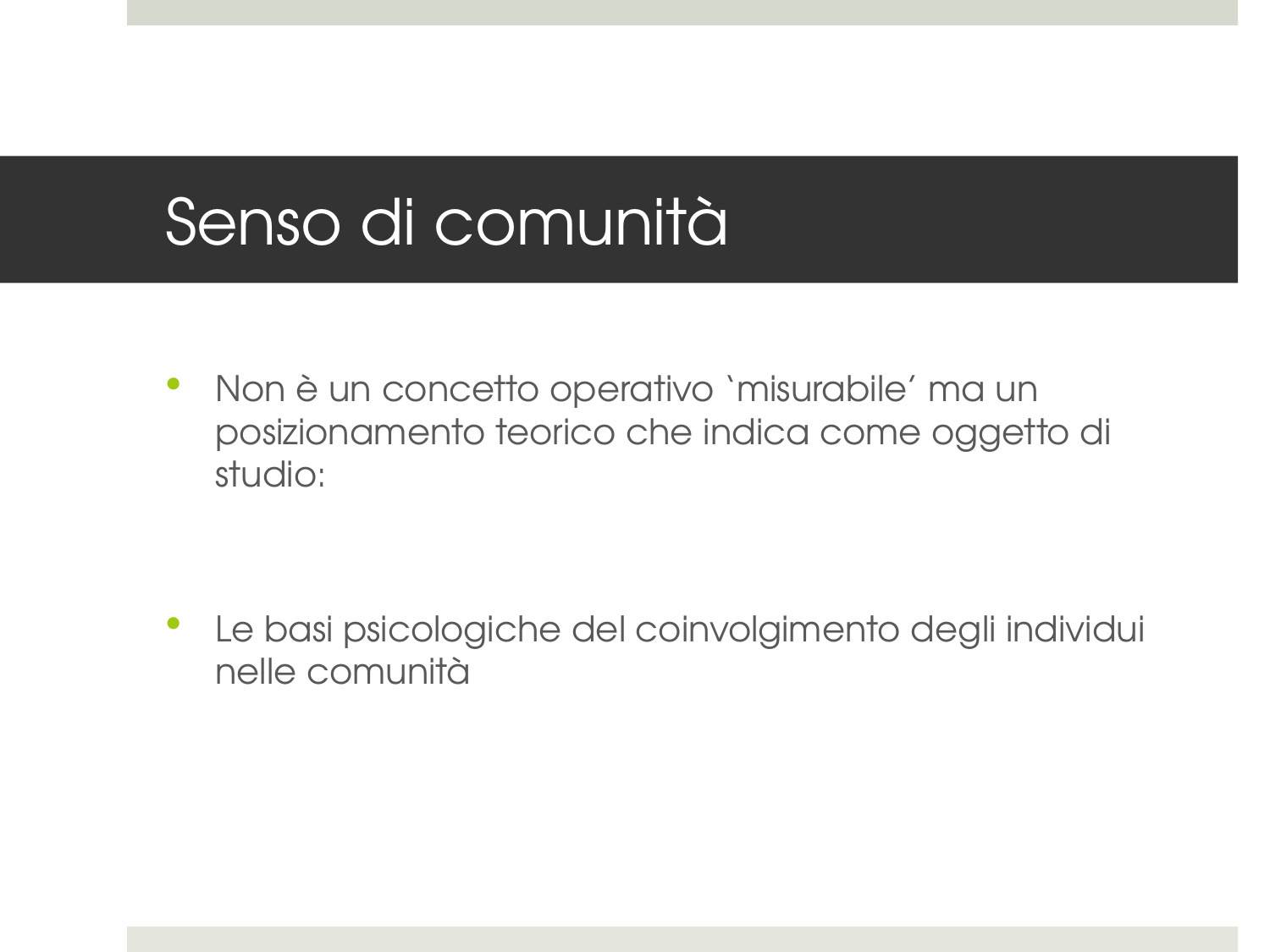

# Senso di comunità
Non è un concetto operativo ‘misurabile’ ma un posizionamento teorico che indica come oggetto di studio:

Le basi psicologiche del coinvolgimento degli individui nelle comunità